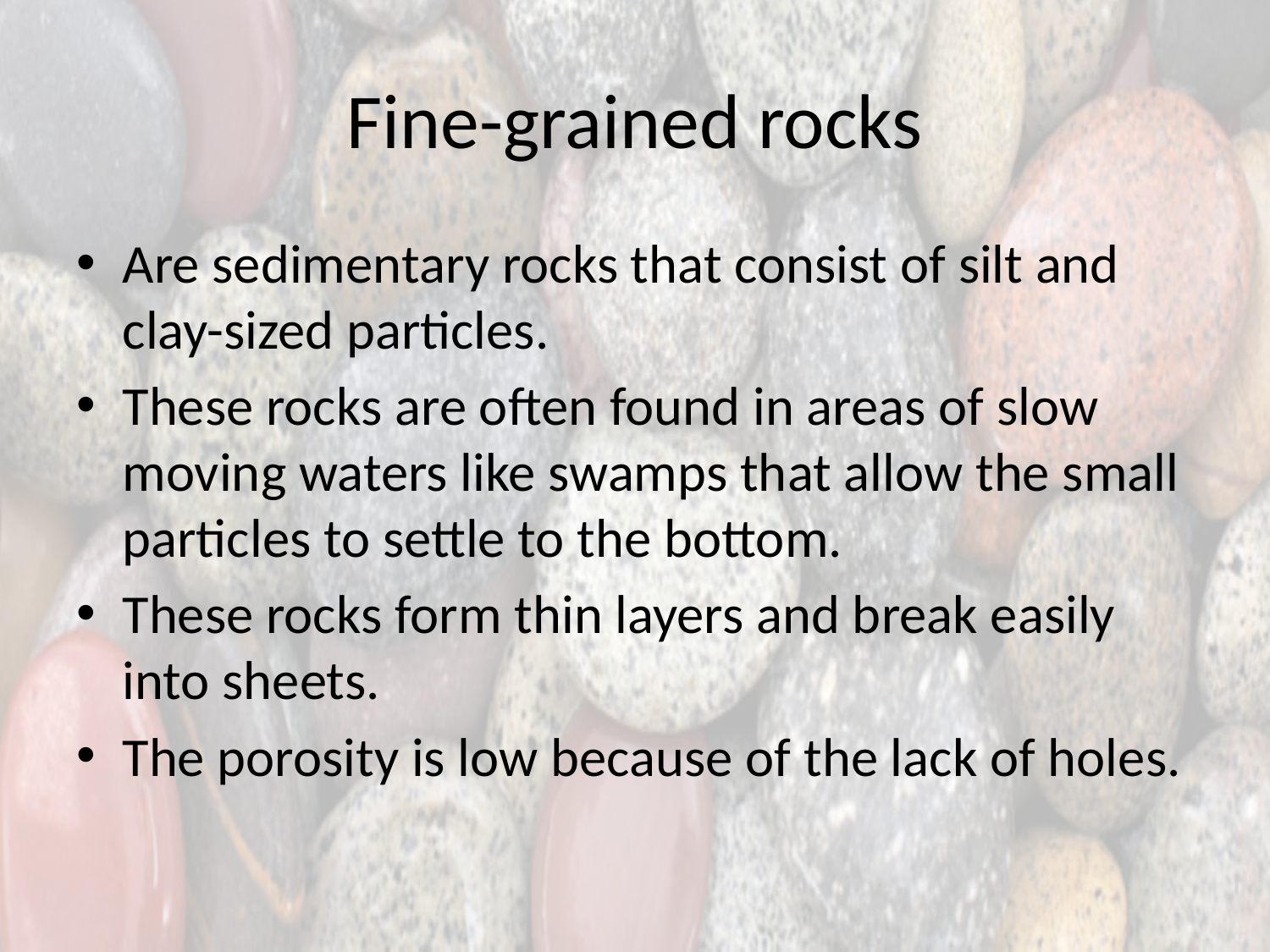

# Fine-grained rocks
Are sedimentary rocks that consist of silt and clay-sized particles.
These rocks are often found in areas of slow moving waters like swamps that allow the small particles to settle to the bottom.
These rocks form thin layers and break easily into sheets.
The porosity is low because of the lack of holes.